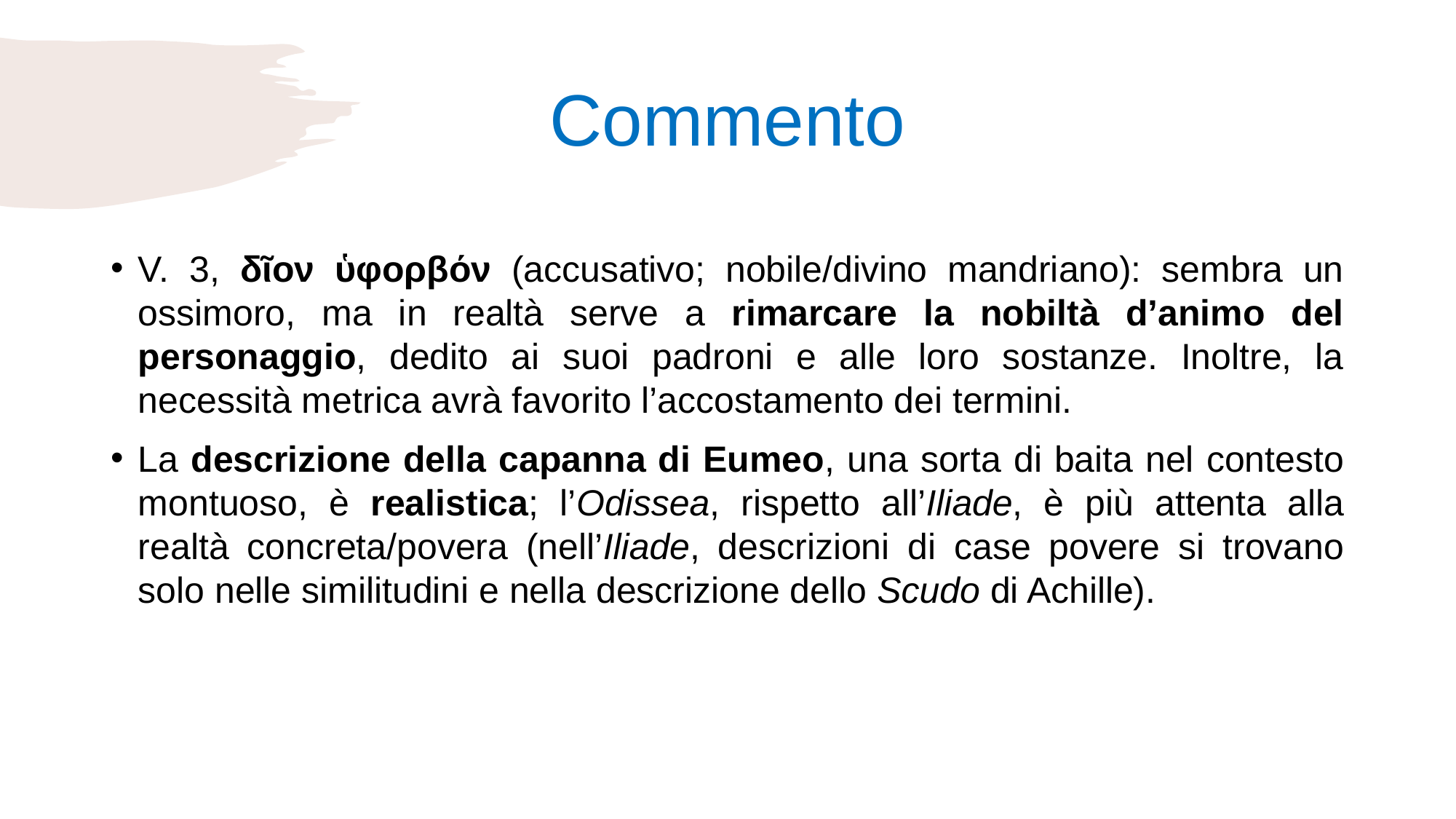

# Commento
V. 3, δῖον ὑφορβόν (accusativo; nobile/divino mandriano): sembra un ossimoro, ma in realtà serve a rimarcare la nobiltà d’animo del personaggio, dedito ai suoi padroni e alle loro sostanze. Inoltre, la necessità metrica avrà favorito l’accostamento dei termini.
La descrizione della capanna di Eumeo, una sorta di baita nel contesto montuoso, è realistica; l’Odissea, rispetto all’Iliade, è più attenta alla realtà concreta/povera (nell’Iliade, descrizioni di case povere si trovano solo nelle similitudini e nella descrizione dello Scudo di Achille).